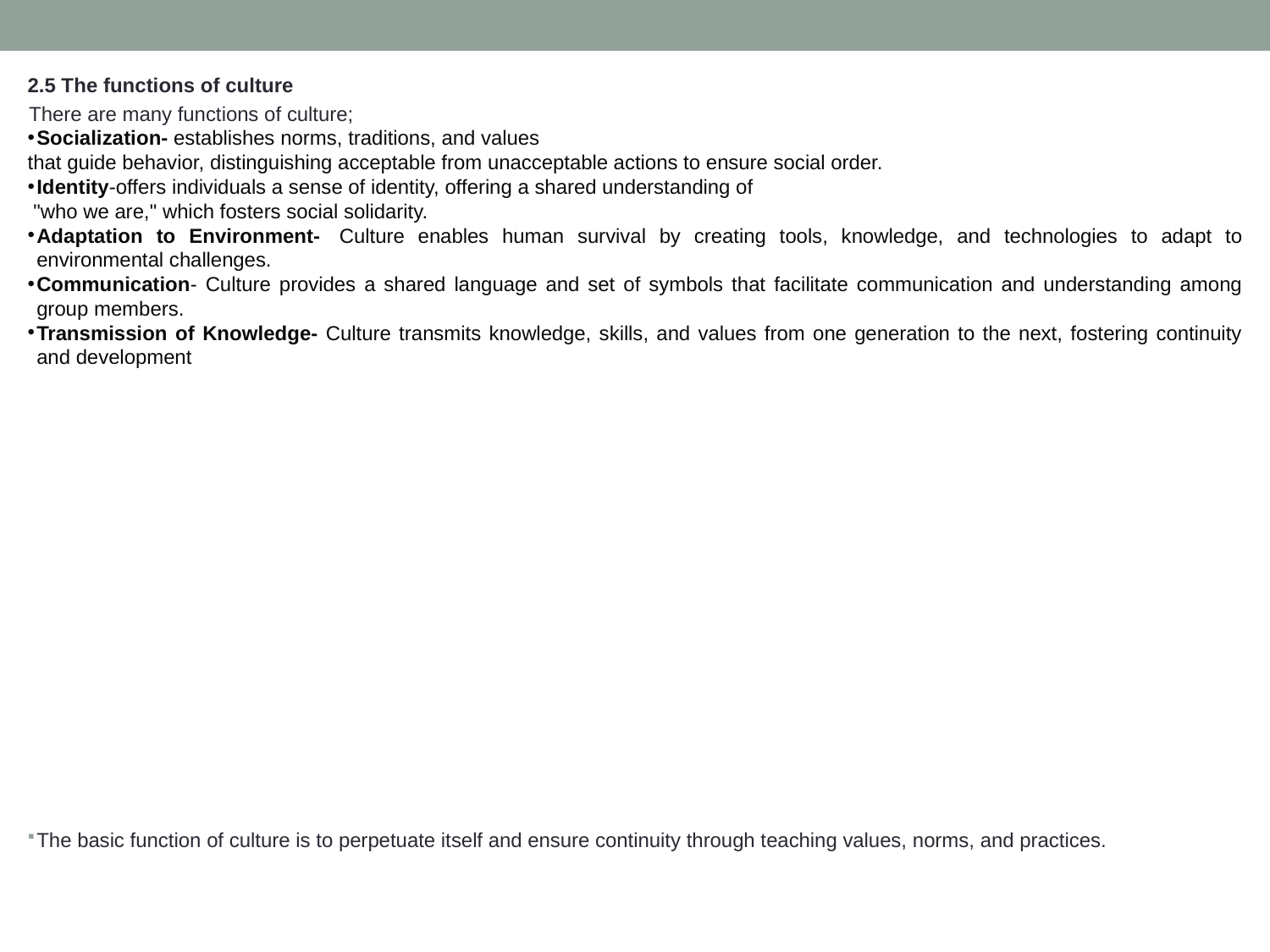

2.5 The functions of culture
 There are many functions of culture;
Socialization- establishes norms, traditions, and values
that guide behavior, distinguishing acceptable from unacceptable actions to ensure social order.
Identity-offers individuals a sense of identity, offering a shared understanding of
 "who we are," which fosters social solidarity.
Adaptation to Environment-  Culture enables human survival by creating tools, knowledge, and technologies to adapt to environmental challenges.
Communication- Culture provides a shared language and set of symbols that facilitate communication and understanding among group members.
Transmission of Knowledge- Culture transmits knowledge, skills, and values from one generation to the next, fostering continuity and development

The basic function of culture is to perpetuate itself and ensure continuity through teaching values, norms, and practices.